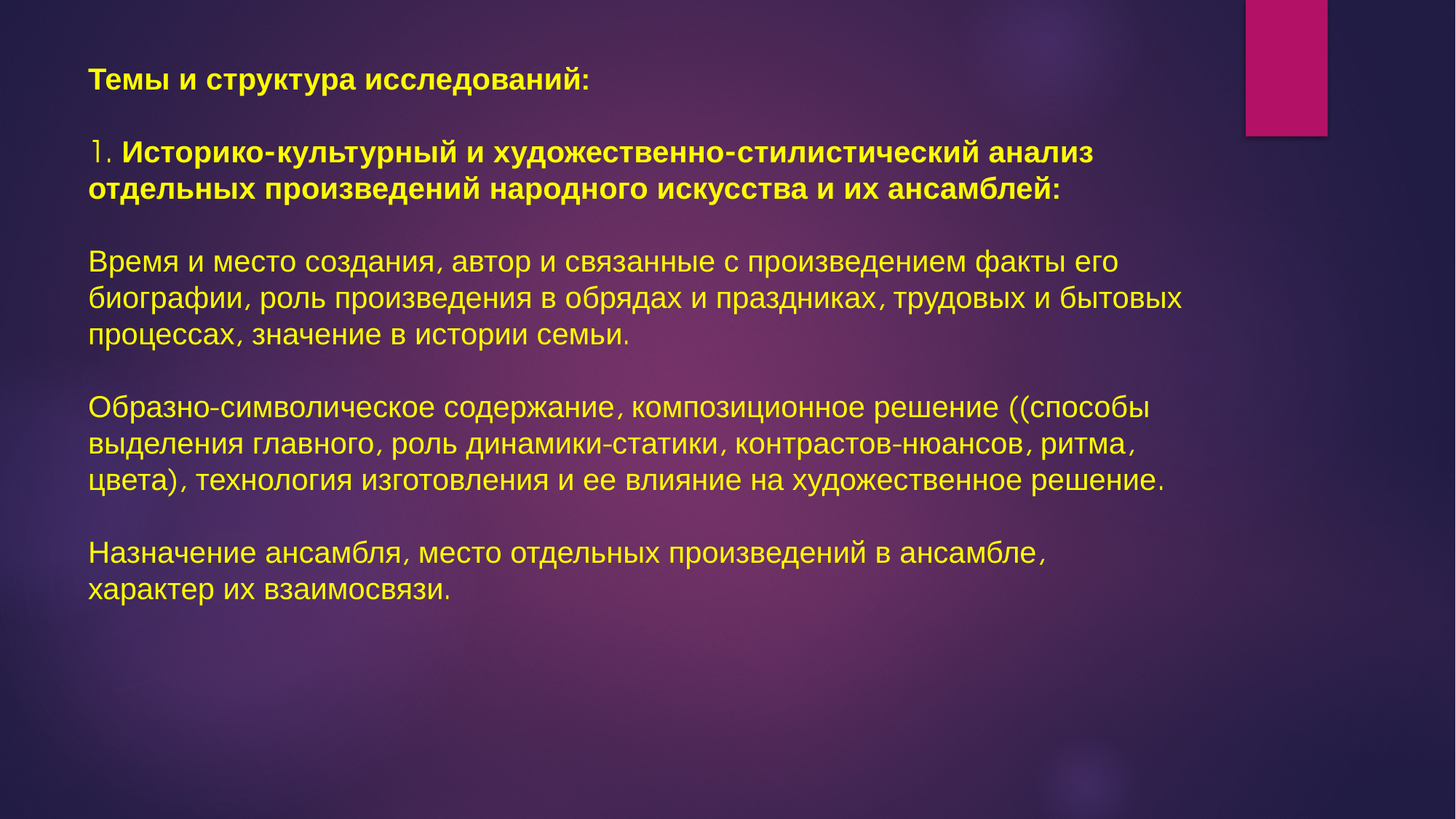

# Темы и структура исследований: 1. Историко-культурный и художественно-стилистический анализ отдельных произведений народного искусства и их ансамблей: Время и место создания, автор и связанные с произведением факты его биографии, роль произведения в обрядах и праздниках, трудовых и бытовых процессах, значение в истории семьи. Образно-символическое содержание, композиционное решение ((способы выделения главного, роль динамики-статики, контрастов-нюансов, ритма, цвета), технология изготовления и ее влияние на художественное решение. Назначение ансамбля, место отдельных произведений в ансамбле,  характер их взаимосвязи.